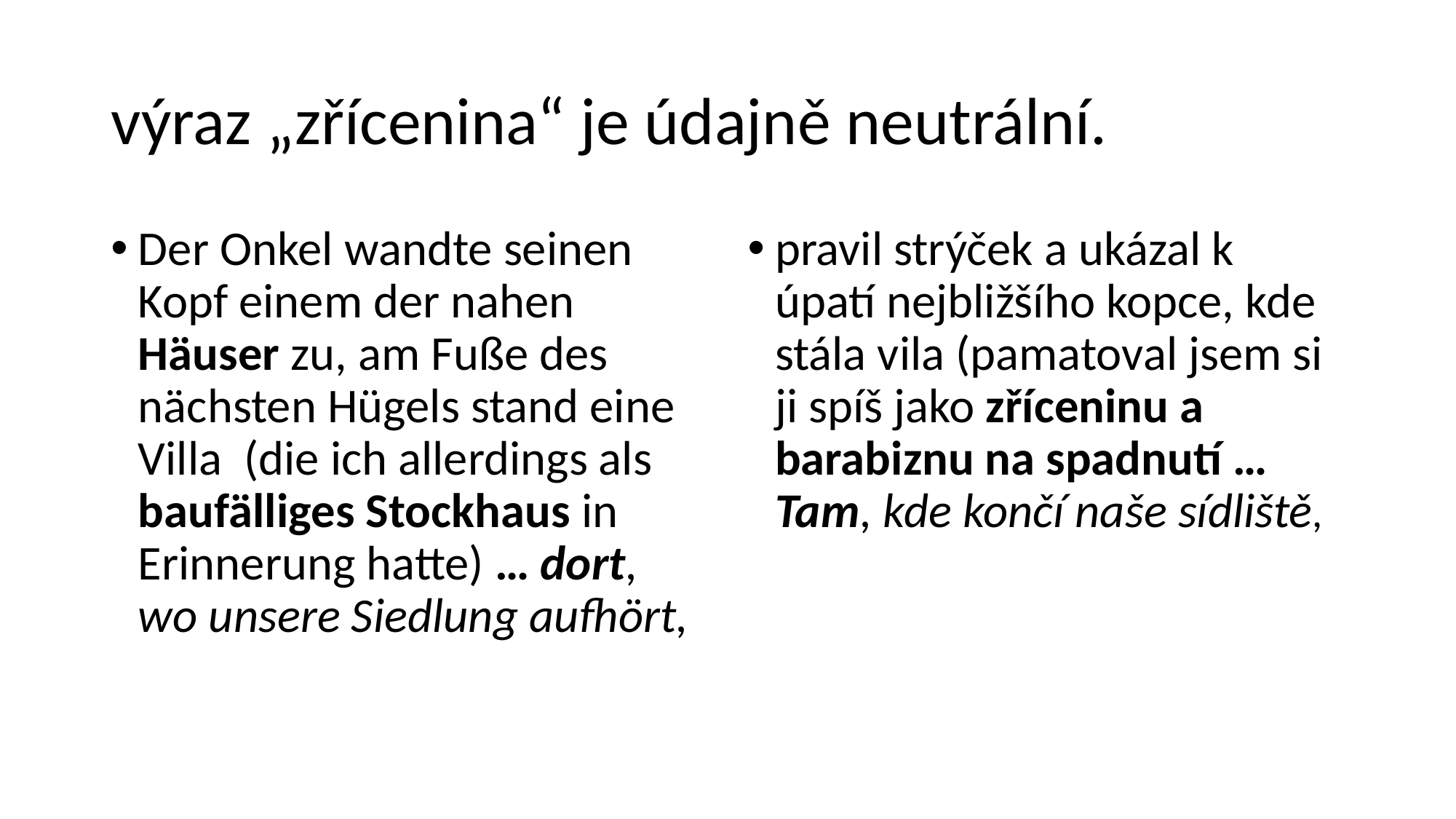

# výraz „zřícenina“ je údajně neutrální.
Der Onkel wandte seinen Kopf einem der nahen Häuser zu, am Fuße des nächsten Hügels stand eine Villa  (die ich allerdings als baufälliges Stockhaus in Erinnerung hatte) … dort, wo unsere Siedlung aufhört,
pravil strýček a ukázal k úpatí nejbližšího kopce, kde stála vila (pamatoval jsem si ji spíš jako zříceninu a barabiznu na spadnutí … Tam, kde končí naše sídliště,